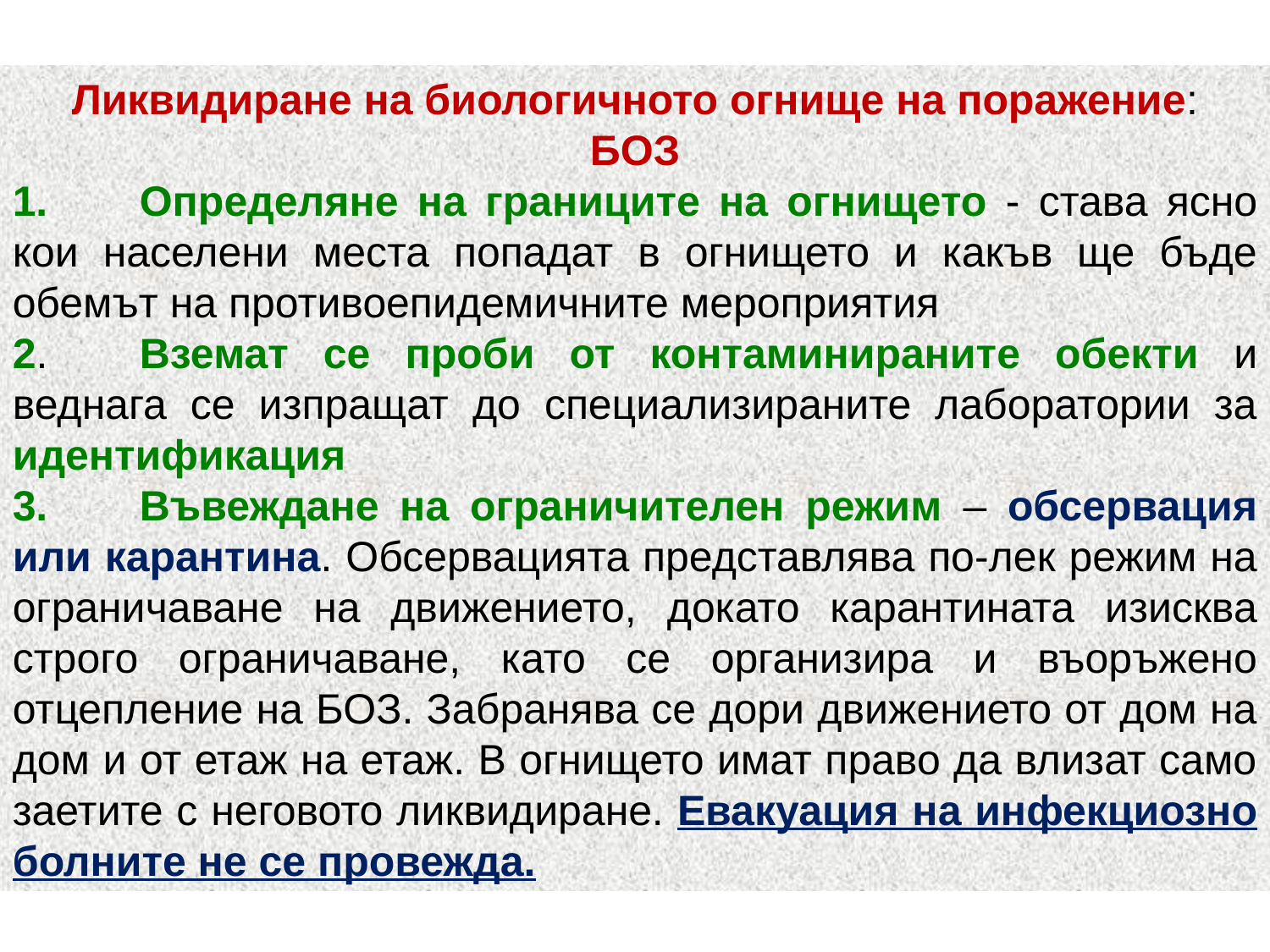

Ликвидиране на биологичното огнище на поражение:
БОЗ
1.	Определяне на границите на огнището - става ясно кои населени места попадат в огнището и какъв ще бъде обемът на противоепидемичните мероприятия
2.	Вземат се проби от контаминираните обекти и веднага се изпращат до специализираните лаборатории за идентификация
3.	Въвеждане на ограничителен режим – обсервация или карантина. Обсервацията представлява по-лек режим на ограничаване на движението, докато карантината изисква строго ограничаване, като се организира и въоръжено отцепление на БОЗ. Забранява се дори движението от дом на дом и от етаж на етаж. В огнището имат право да влизат само заетите с неговото ликвидиране. Евакуация на инфекциозно болните не се провежда.